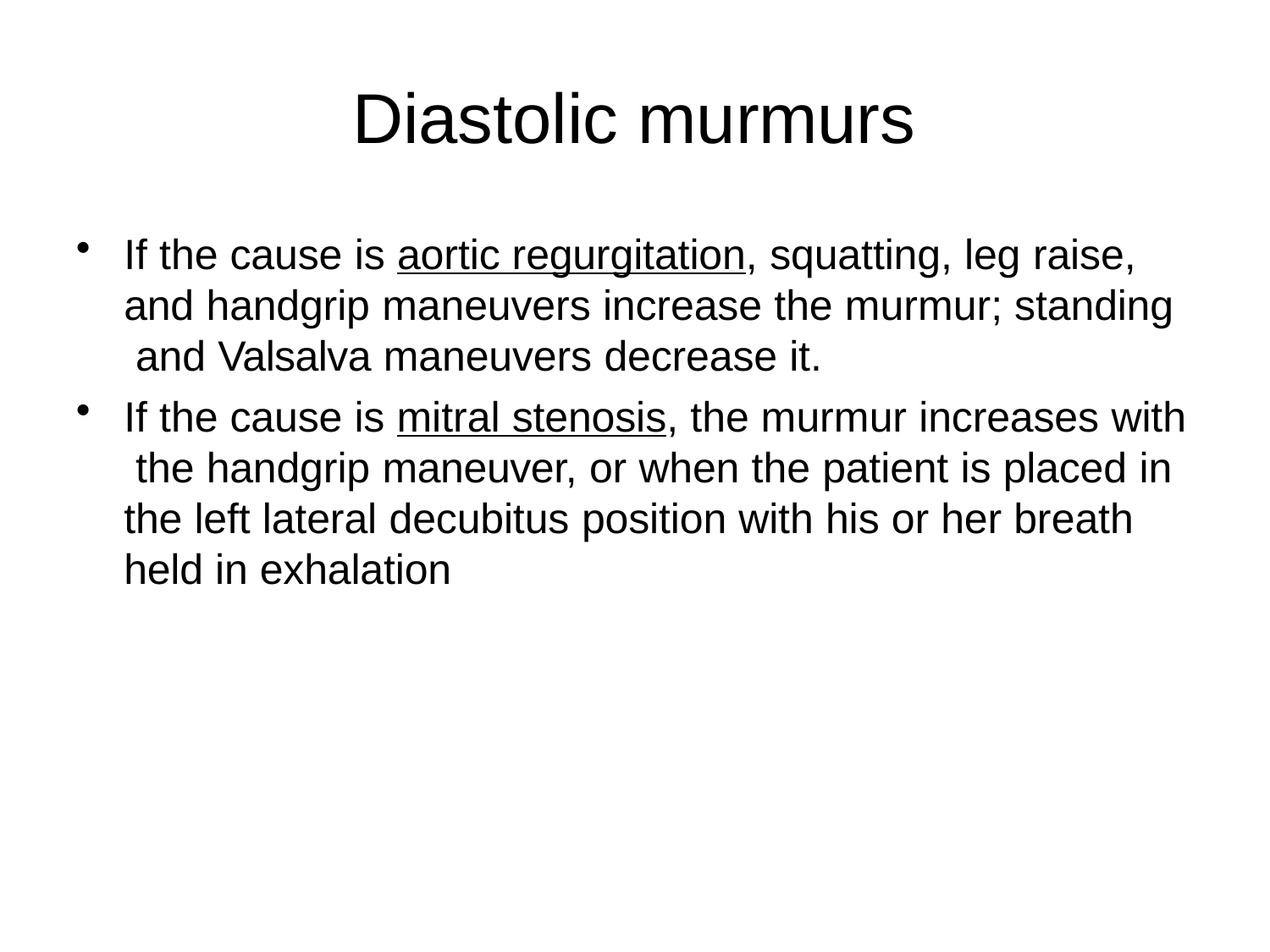

# Diastolic murmurs
If the cause is aortic regurgitation, squatting, leg raise,  and handgrip maneuvers increase the murmur; standing  and Valsalva maneuvers decrease it.
If the cause is mitral stenosis, the murmur increases with  the handgrip maneuver, or when the patient is placed in  the left lateral decubitus position with his or her breath  held in exhalation